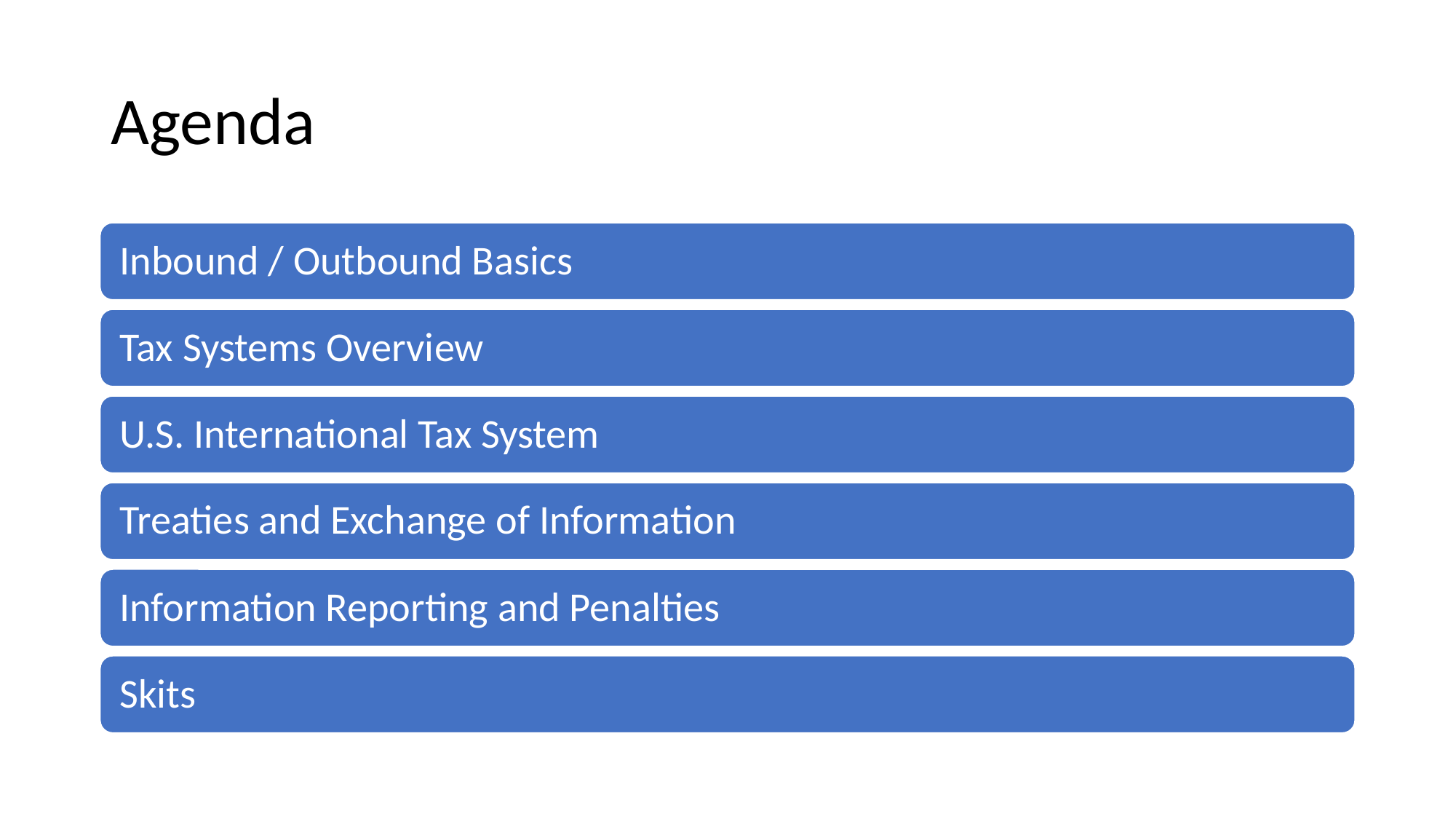

# Agenda
Inbound / Outbound Basics
Tax Systems Overview
U.S. International Tax System
Treaties and Exchange of Information
Information Reporting and Penalties
Skits